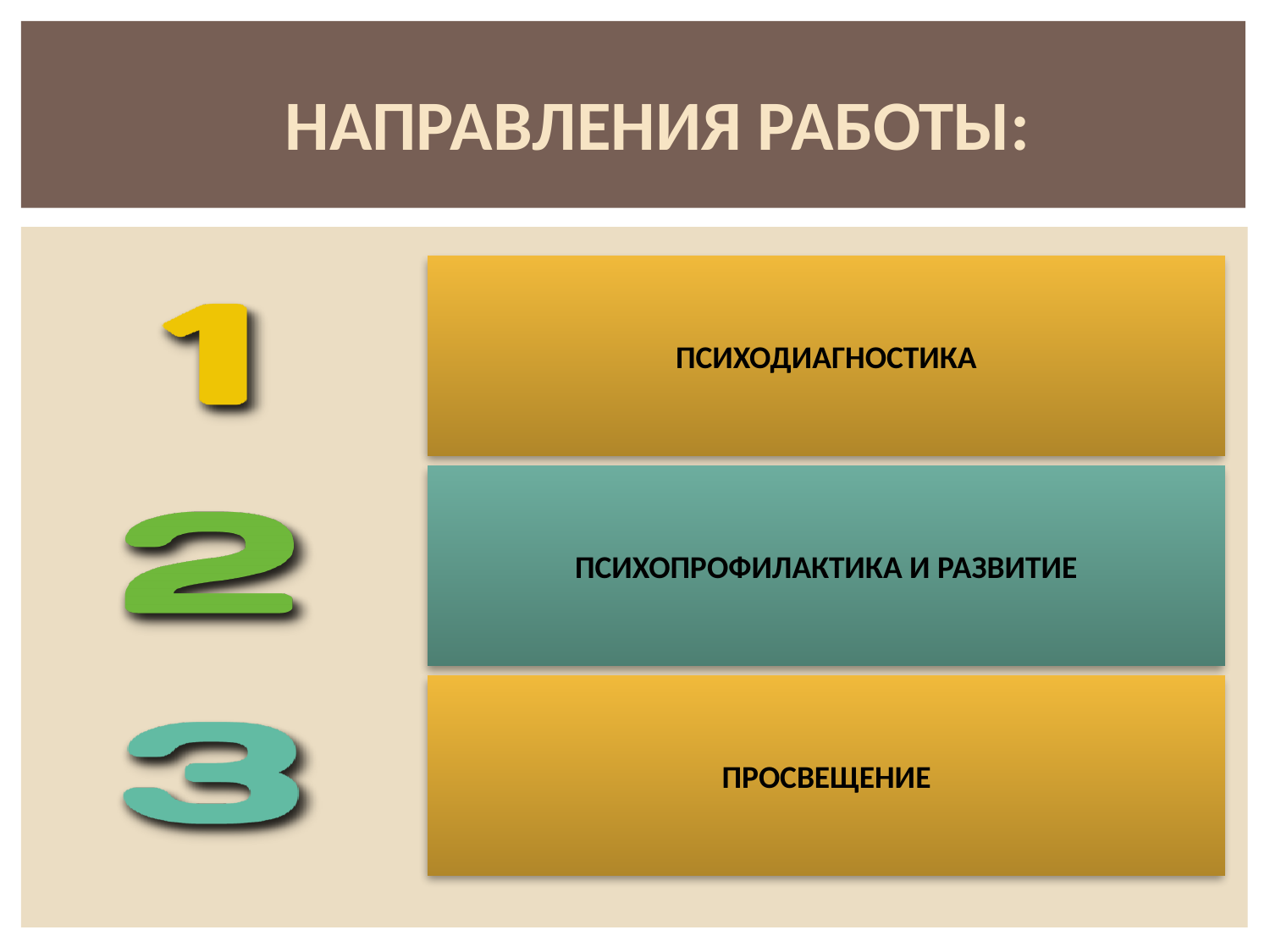

# НАПРАВЛЕНИЯ РАБОТЫ:
ПСИХОДИАГНОСТИКА
ПСИХОПРОФИЛАКТИКА И РАЗВИТИЕ
ПРОСВЕЩЕНИЕ